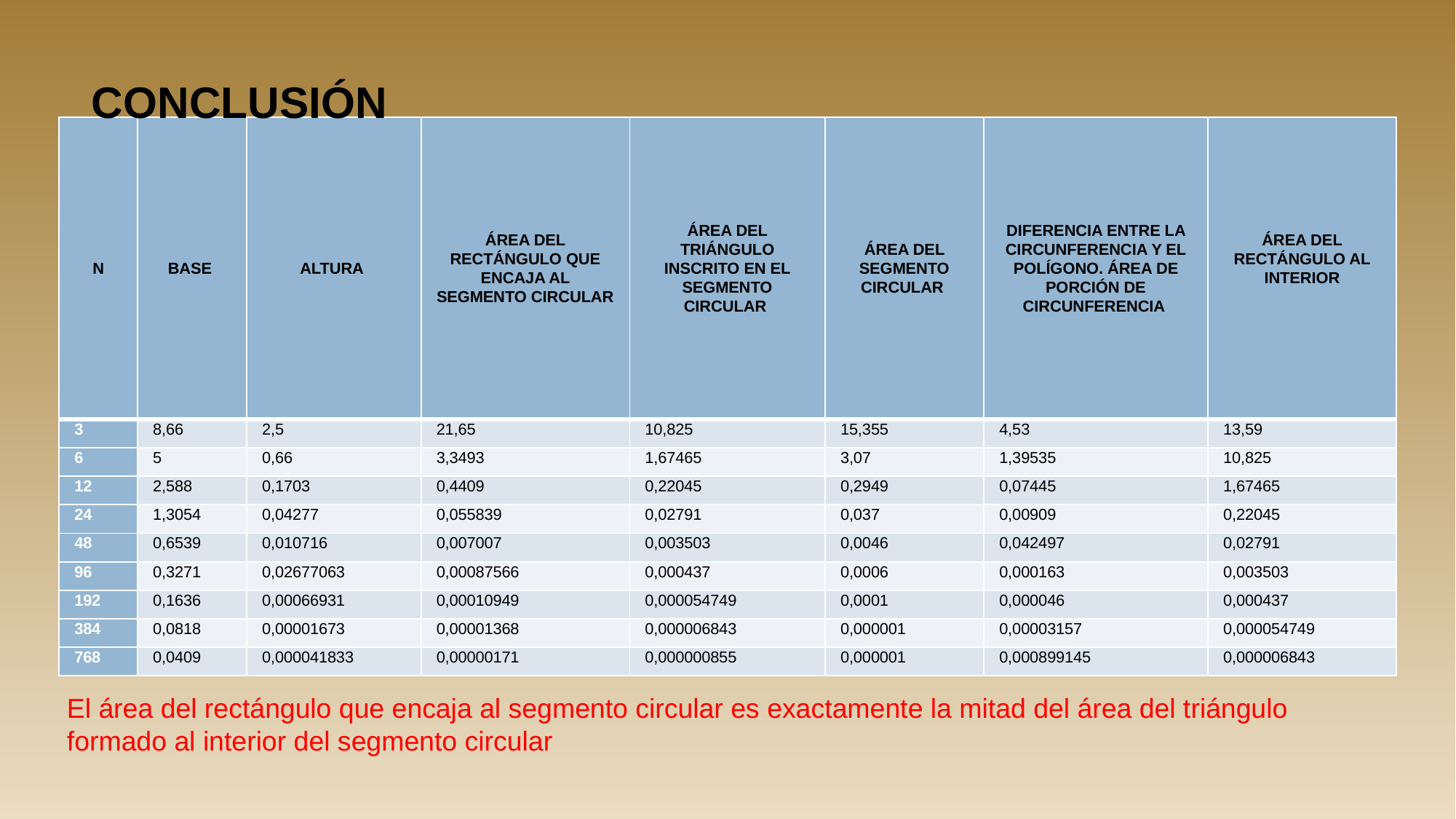

# CONCLUSIÓN
| N | BASE | ALTURA | ÁREA DEL RECTÁNGULO QUE ENCAJA AL SEGMENTO CIRCULAR | ÁREA DEL TRIÁNGULO INSCRITO EN EL SEGMENTO CIRCULAR | ÁREA DEL SEGMENTO CIRCULAR | DIFERENCIA ENTRE LA CIRCUNFERENCIA Y EL POLÍGONO. ÁREA DE PORCIÓN DE CIRCUNFERENCIA | ÁREA DEL RECTÁNGULO AL INTERIOR |
| --- | --- | --- | --- | --- | --- | --- | --- |
| 3 | 8,66 | 2,5 | 21,65 | 10,825 | 15,355 | 4,53 | 13,59 |
| 6 | 5 | 0,66 | 3,3493 | 1,67465 | 3,07 | 1,39535 | 10,825 |
| 12 | 2,588 | 0,1703 | 0,4409 | 0,22045 | 0,2949 | 0,07445 | 1,67465 |
| 24 | 1,3054 | 0,04277 | 0,055839 | 0,02791 | 0,037 | 0,00909 | 0,22045 |
| 48 | 0,6539 | 0,010716 | 0,007007 | 0,003503 | 0,0046 | 0,042497 | 0,02791 |
| 96 | 0,3271 | 0,02677063 | 0,00087566 | 0,000437 | 0,0006 | 0,000163 | 0,003503 |
| 192 | 0,1636 | 0,00066931 | 0,00010949 | 0,000054749 | 0,0001 | 0,000046 | 0,000437 |
| 384 | 0,0818 | 0,00001673 | 0,00001368 | 0,000006843 | 0,000001 | 0,00003157 | 0,000054749 |
| 768 | 0,0409 | 0,000041833 | 0,00000171 | 0,000000855 | 0,000001 | 0,000899145 | 0,000006843 |
El área del rectángulo que encaja al segmento circular es exactamente la mitad del área del triángulo formado al interior del segmento circular